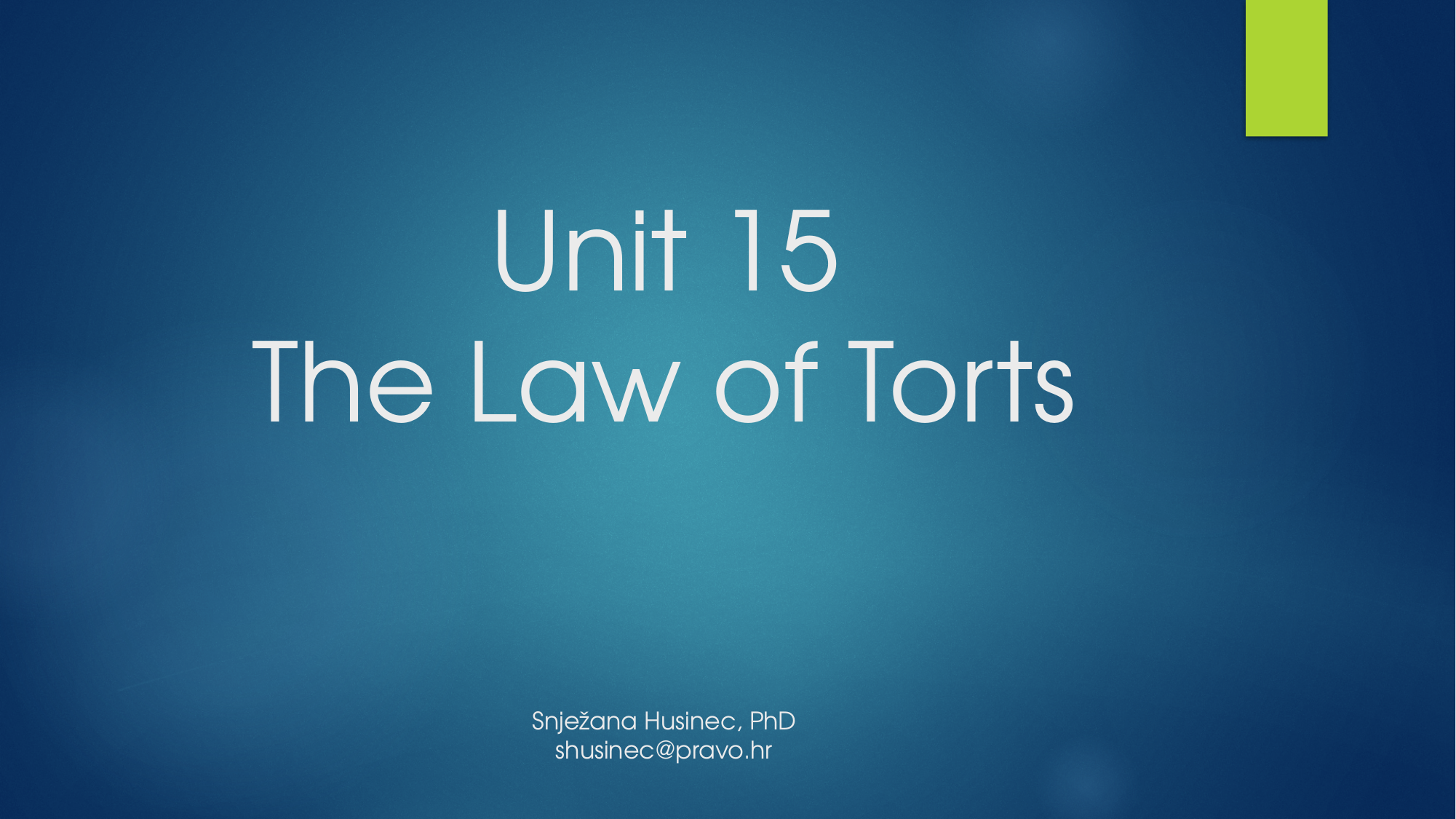

# Unit 15 The Law of Torts Snježana Husinec, PhD shusinec@pravo.hr